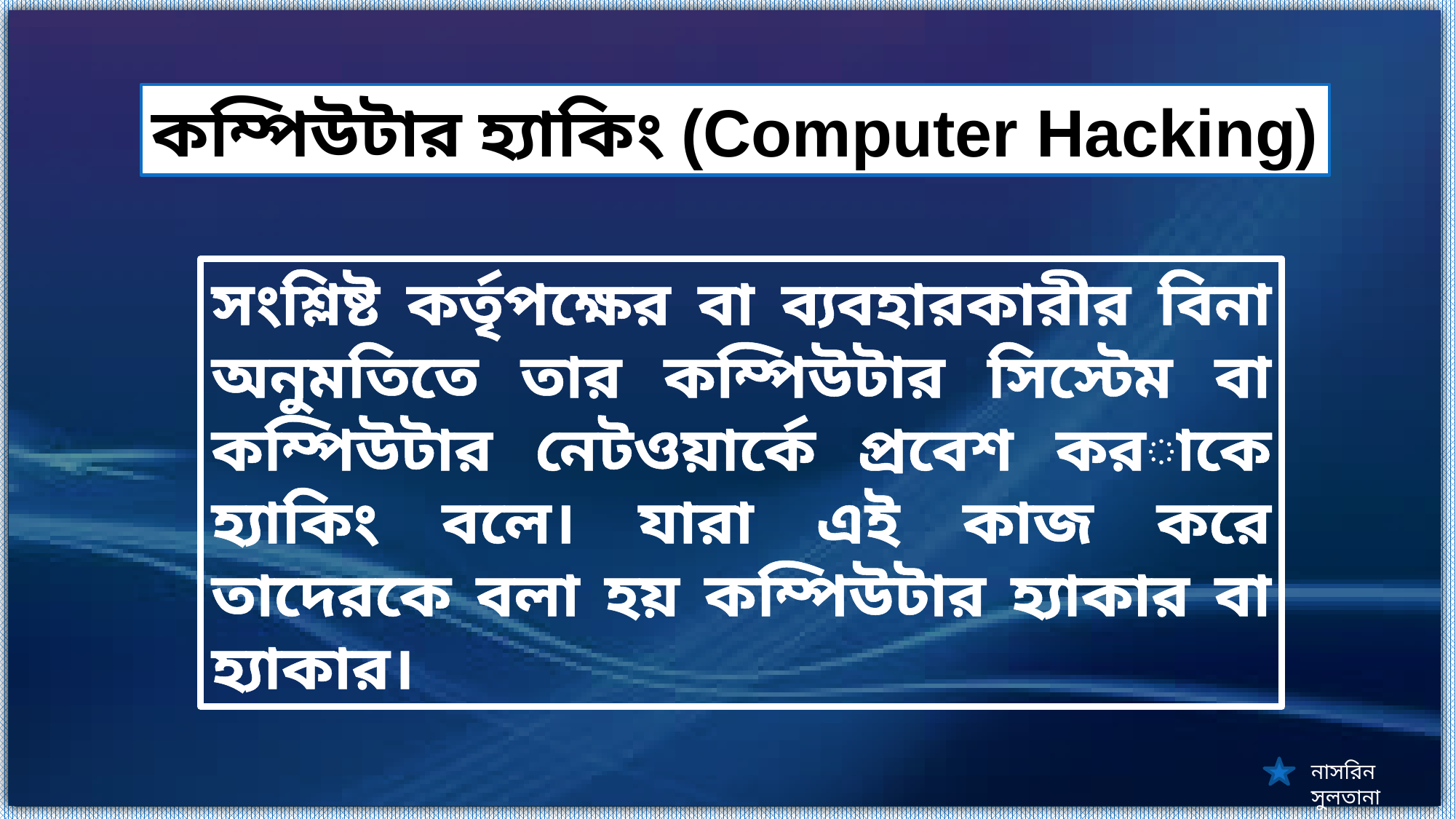

কম্পিউটার হ্যাকিং (Computer Hacking)
সংশ্লিষ্ট কর্তৃপক্ষের বা ব্যবহারকারীর বিনা অনুমতিতে তার কম্পিউটার সিস্টেম বা কম্পিউটার নেটওয়ার্কে প্রবেশ করাকে হ্যাকিং বলে। যারা এই কাজ করে তাদেরকে বলা হয় কম্পিউটার হ্যাকার বা হ্যাকার।